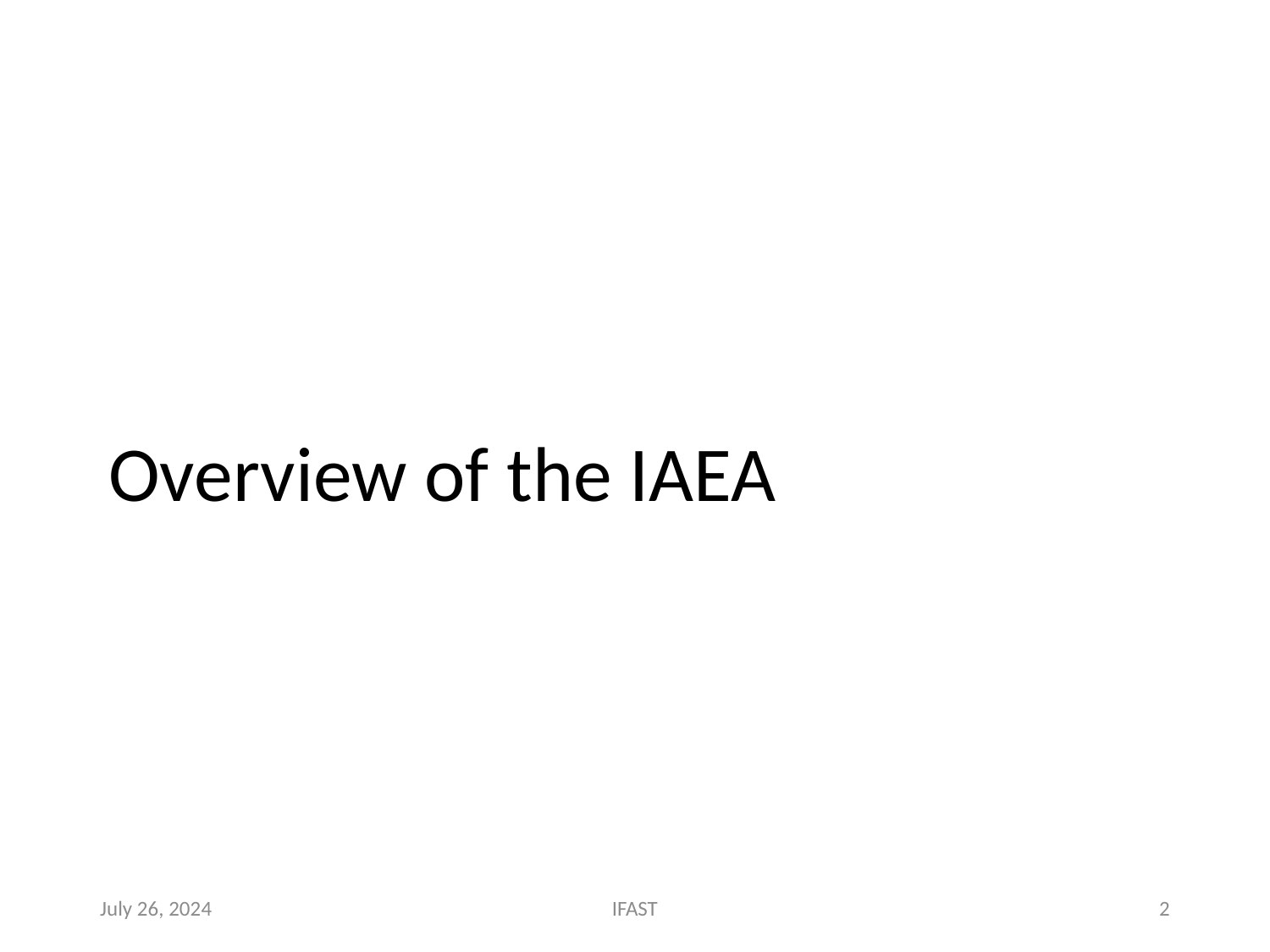

# Overview of the IAEA
July 26, 2024
IFAST
2